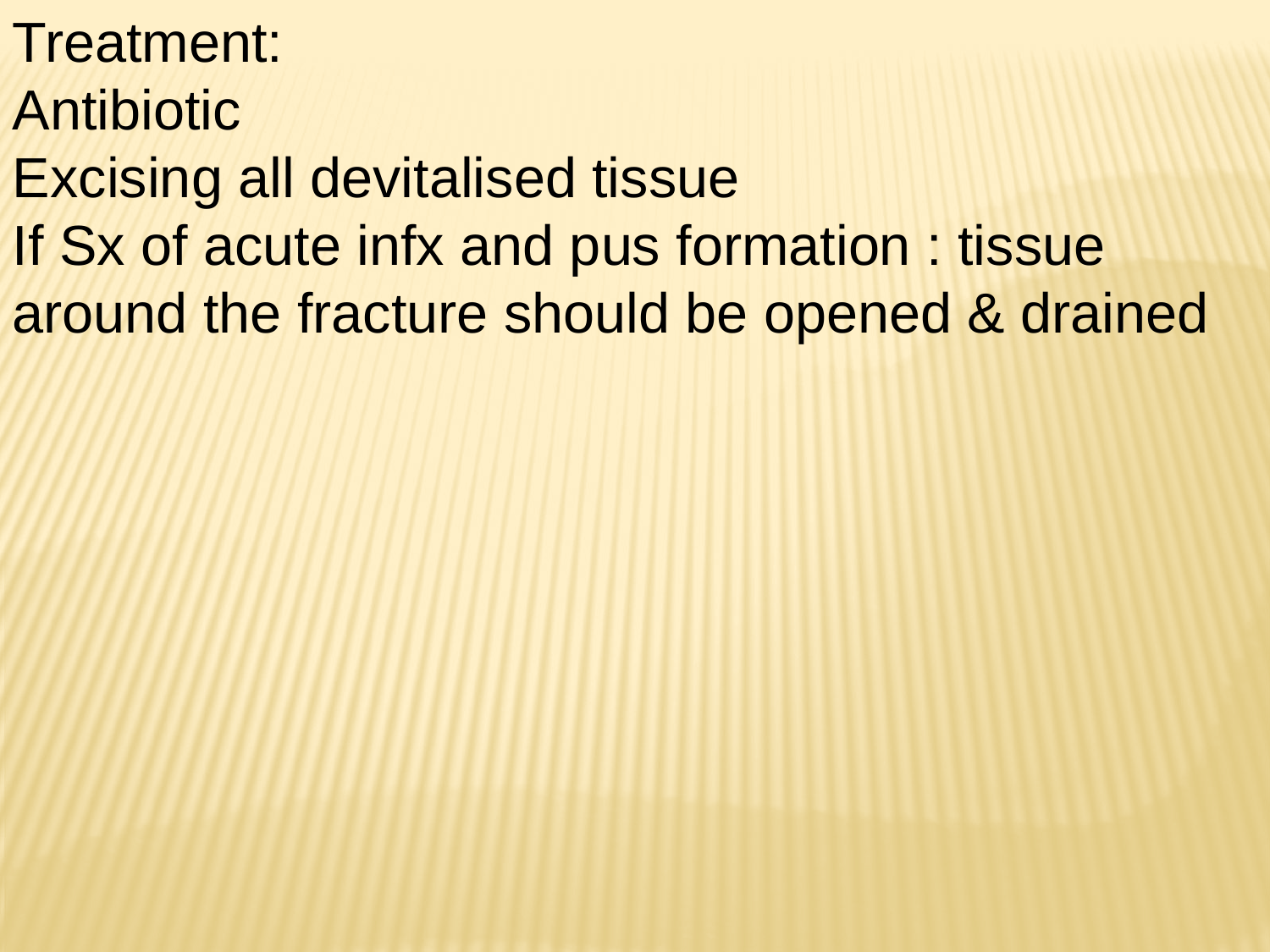

Treatment:
Antibiotic
Excising all devitalised tissue
If Sx of acute infx and pus formation : tissue around the fracture should be opened & drained